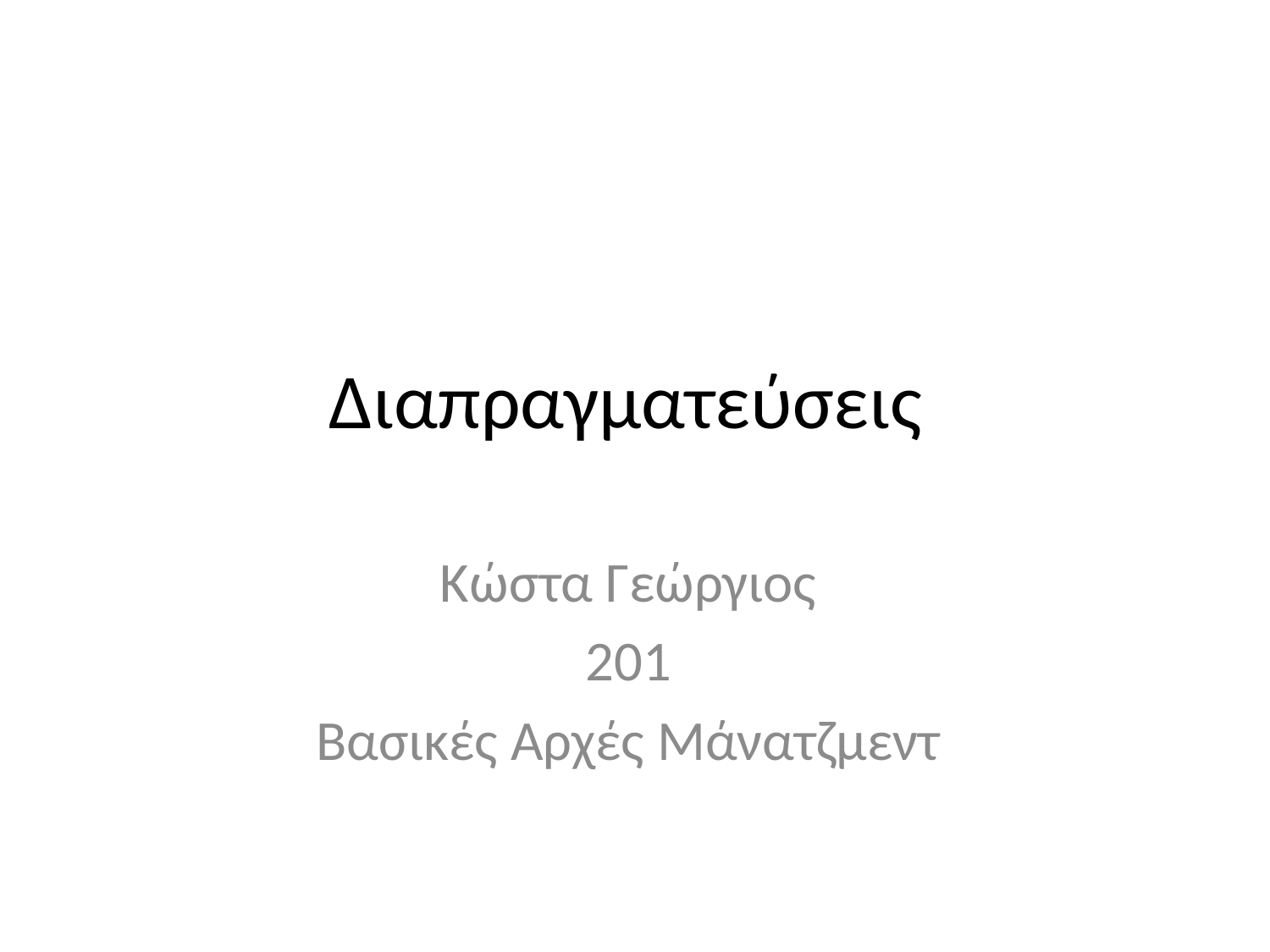

# Διαπραγματεύσεις
Κώστα Γεώργιος
201
Βασικές Αρχές Μάνατζμεντ